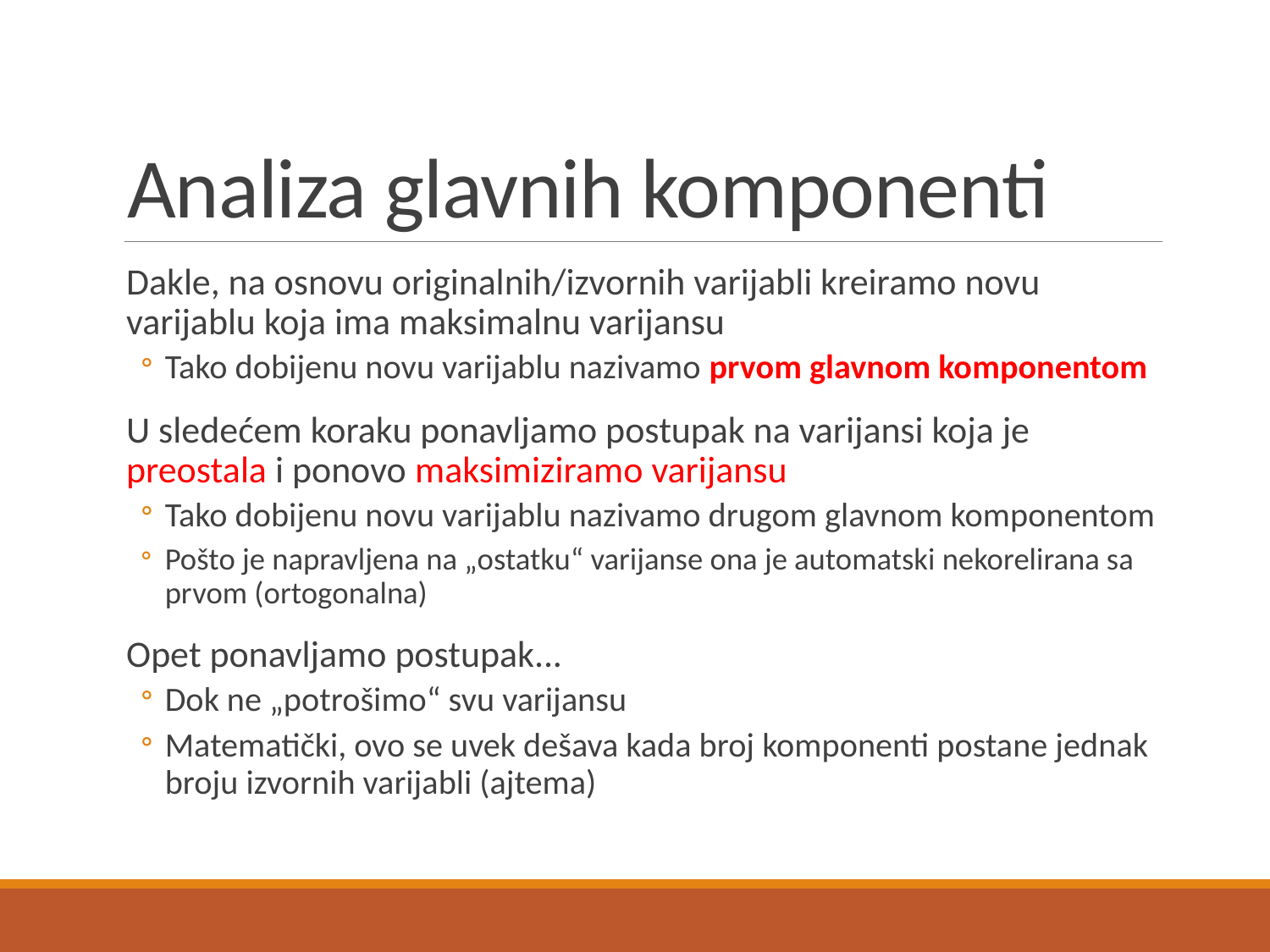

# Analiza glavnih komponenti
Dakle, na osnovu originalnih/izvornih varijabli kreiramo novu varijablu koja ima maksimalnu varijansu
Tako dobijenu novu varijablu nazivamo prvom glavnom komponentom
U sledećem koraku ponavljamo postupak na varijansi koja je preostala i ponovo maksimiziramo varijansu
Tako dobijenu novu varijablu nazivamo drugom glavnom komponentom
Pošto je napravljena na „ostatku“ varijanse ona je automatski nekorelirana sa prvom (ortogonalna)
Opet ponavljamo postupak...
Dok ne „potrošimo“ svu varijansu
Matematički, ovo se uvek dešava kada broj komponenti postane jednak broju izvornih varijabli (ajtema)